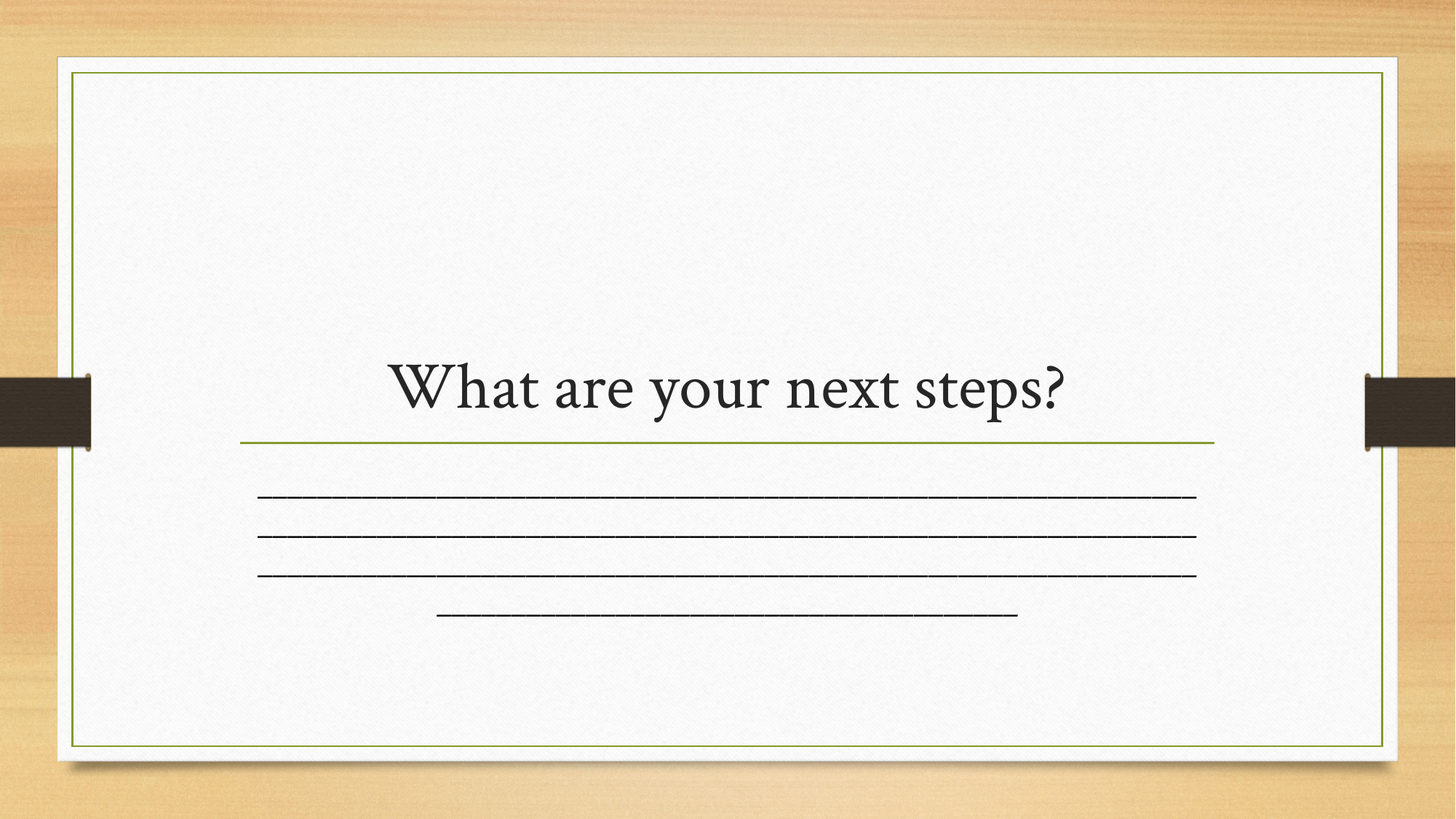

# What are your next steps?
____________________________________________________________________________________________________________________________________________________________________________________________________________________________________